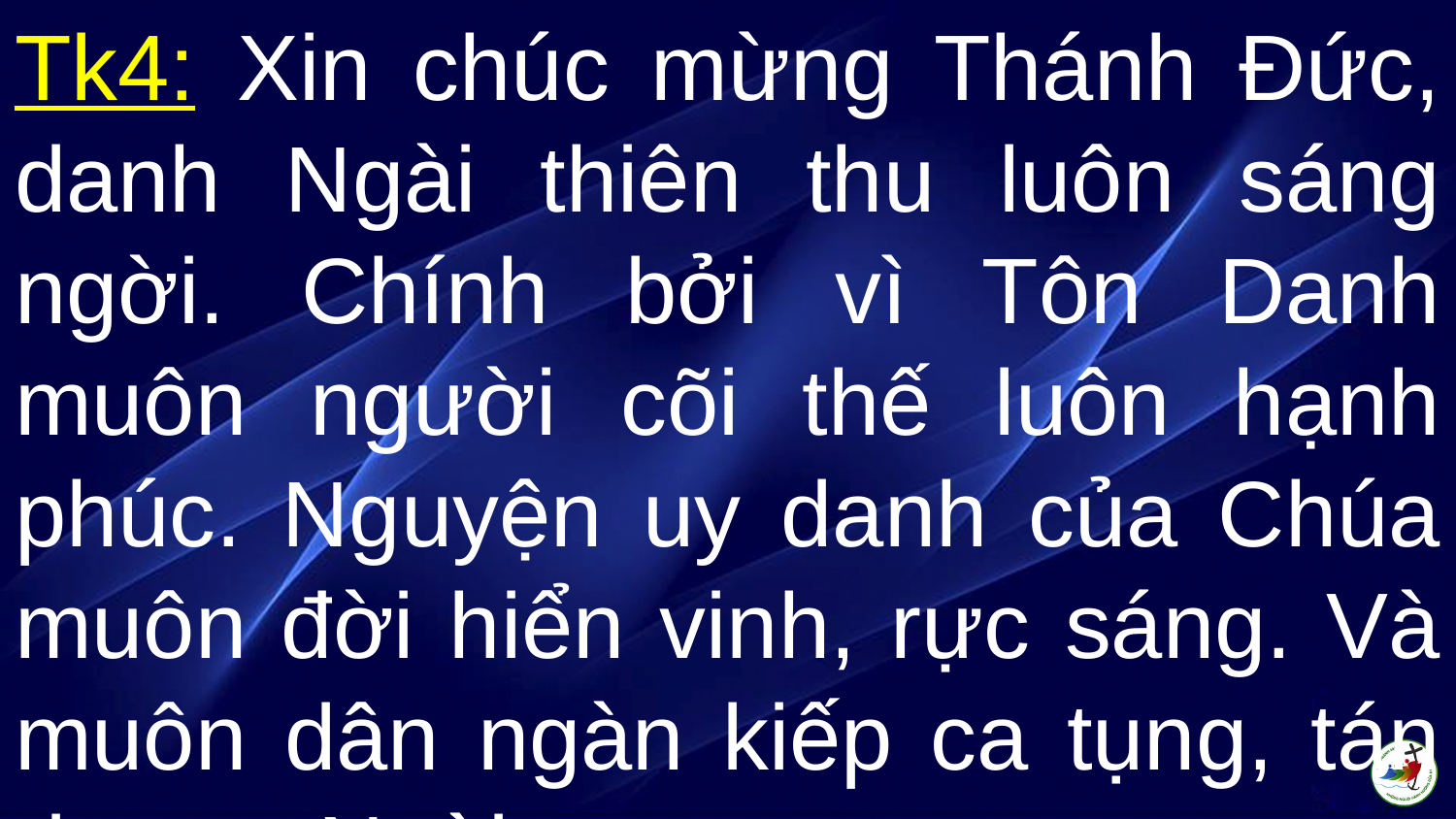

Tk4: Xin chúc mừng Thánh Đức, danh Ngài thiên thu luôn sáng ngời. Chính bởi vì Tôn Danh muôn người cõi thế luôn hạnh phúc. Nguyện uy danh của Chúa muôn đời hiển vinh, rực sáng. Và muôn dân ngàn kiếp ca tụng, tán dương Ngài.